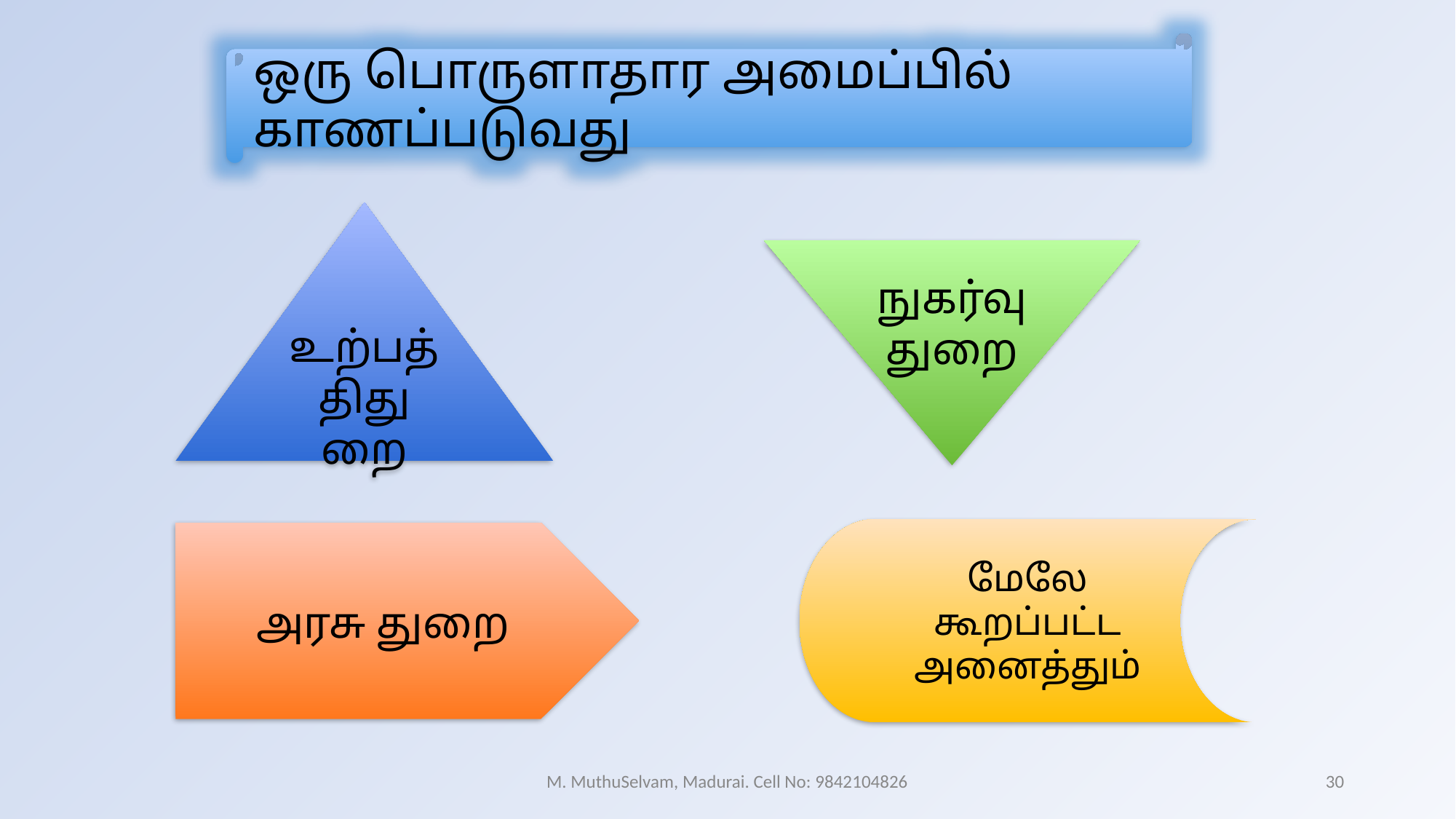

ஒரு பொருளாதார அமைப்பில் காணப்படுவது
உற்பத்திதுறை

நுகர்வு துறை
மேலே கூறப்பட்ட அனைத்தும்
அரசு துறை
M. MuthuSelvam, Madurai. Cell No: 9842104826
30